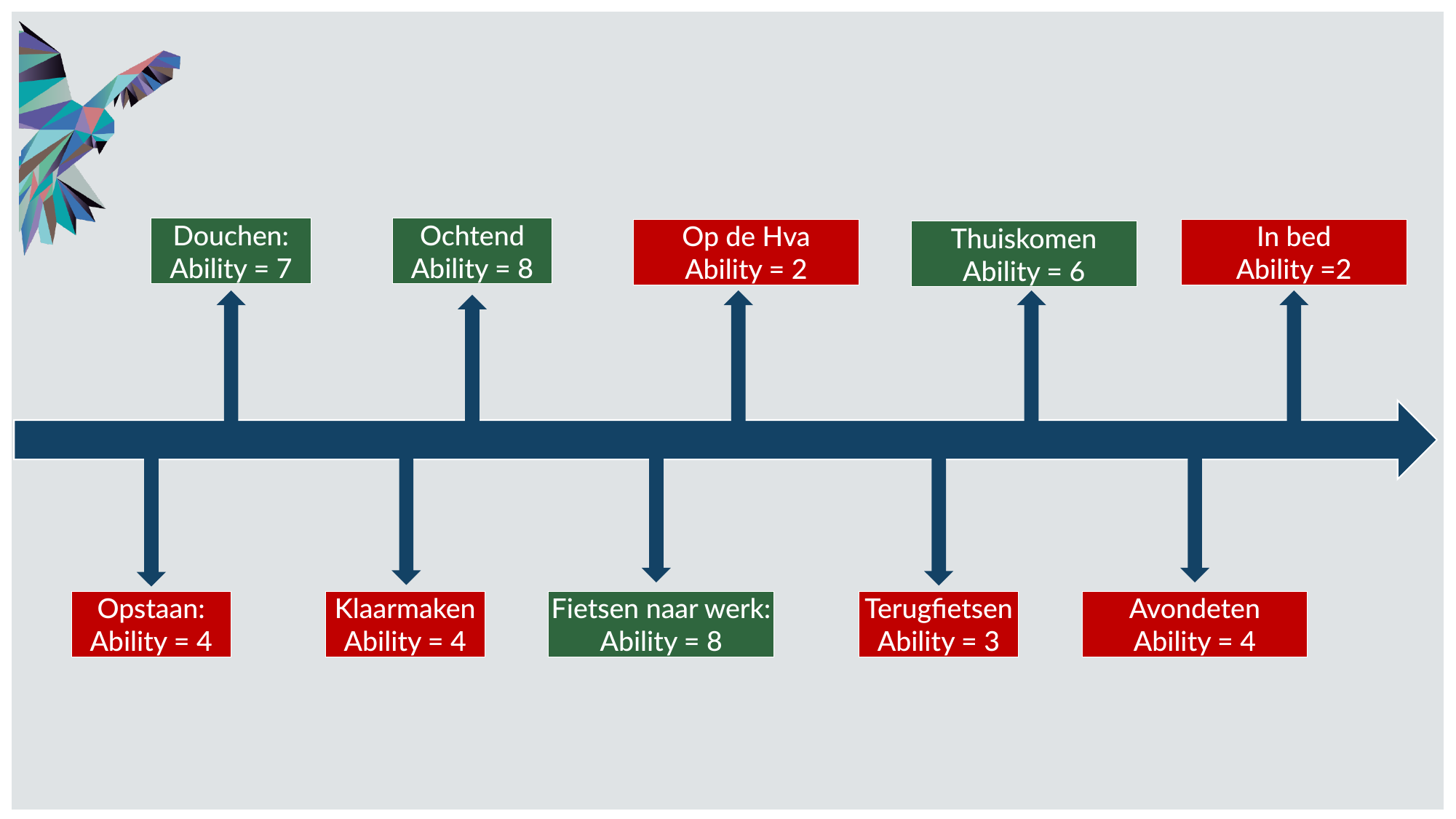

Douchen:
Ability = 7
Ochtend
Ability = 8
Op de Hva
Ability = 2
In bed
Ability =2
Thuiskomen
Ability = 6

Opstaan:
Ability = 4
Klaarmaken
Ability = 4
Fietsen naar werk:
Ability = 8
Terugfietsen
Ability = 3
Avondeten
Ability = 4